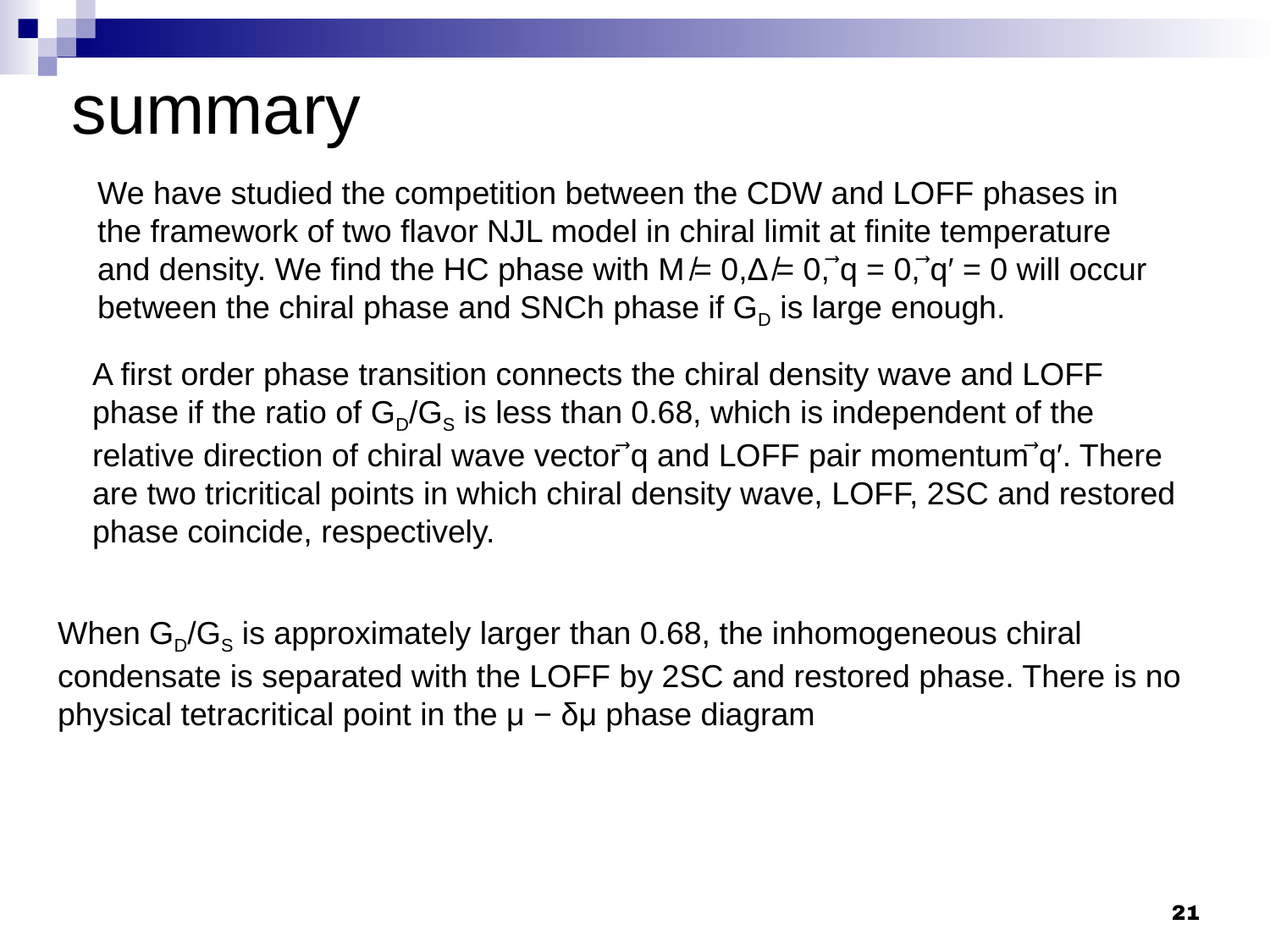

summary
We have studied the competition between the CDW and LOFF phases in the framework of two flavor NJL model in chiral limit at finite temperature and density. We find the HC phase with M ̸= 0,Δ ̸= 0, ⃗q = 0, ⃗q′ = 0 will occur between the chiral phase and SNCh phase if GD is large enough.
A first order phase transition connects the chiral density wave and LOFF phase if the ratio of GD/GS is less than 0.68, which is independent of the relative direction of chiral wave vector ⃗q and LOFF pair momentum ⃗q′. There are two tricritical points in which chiral density wave, LOFF, 2SC and restored phase coincide, respectively.
When GD/GS is approximately larger than 0.68, the inhomogeneous chiral condensate is separated with the LOFF by 2SC and restored phase. There is no physical tetracritical point in the μ − δμ phase diagram
21